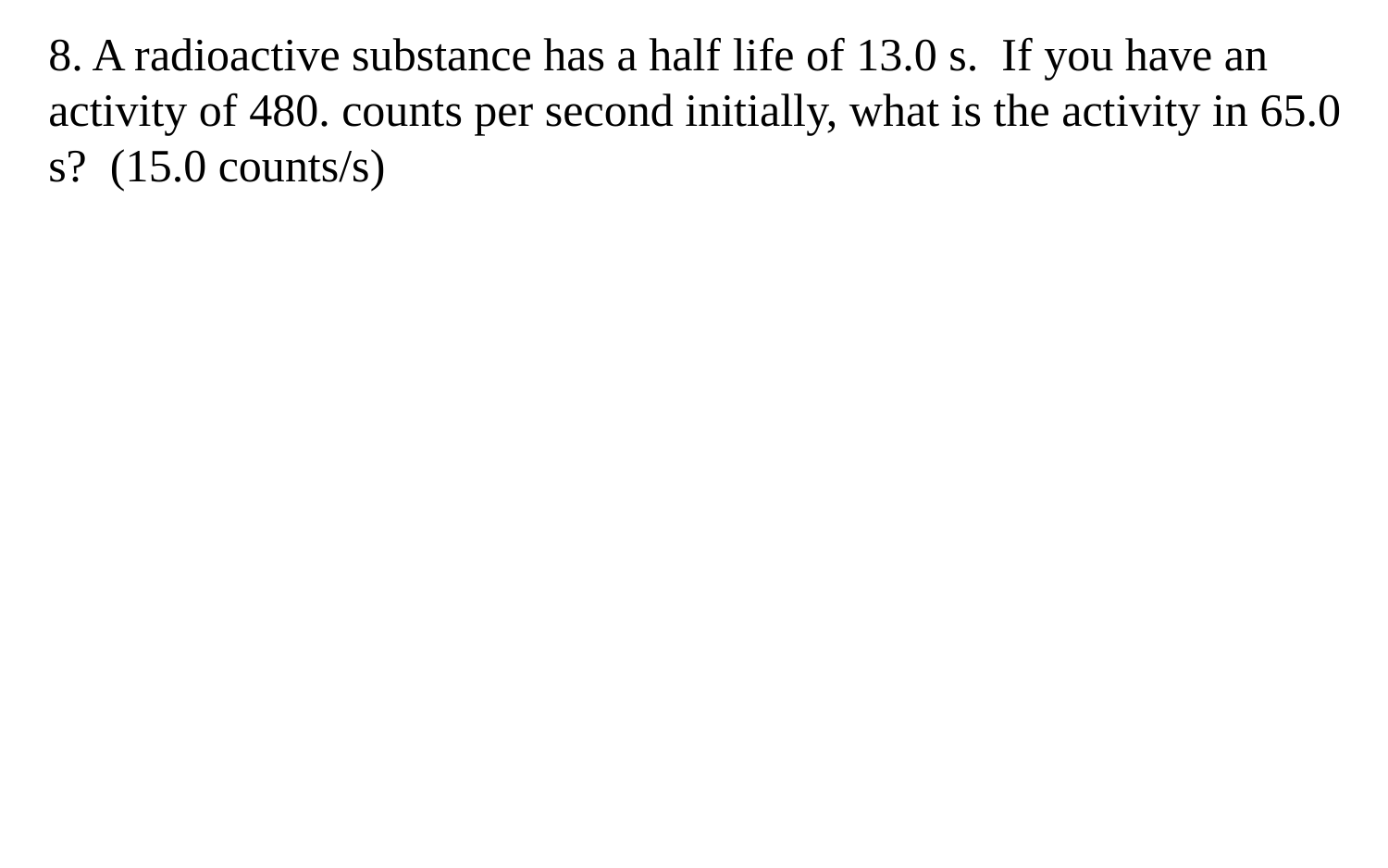

8. A radioactive substance has a half life of 13.0 s.  If you have an activity of 480. counts per second initially, what is the activity in 65.0 s?  (15.0 counts/s)